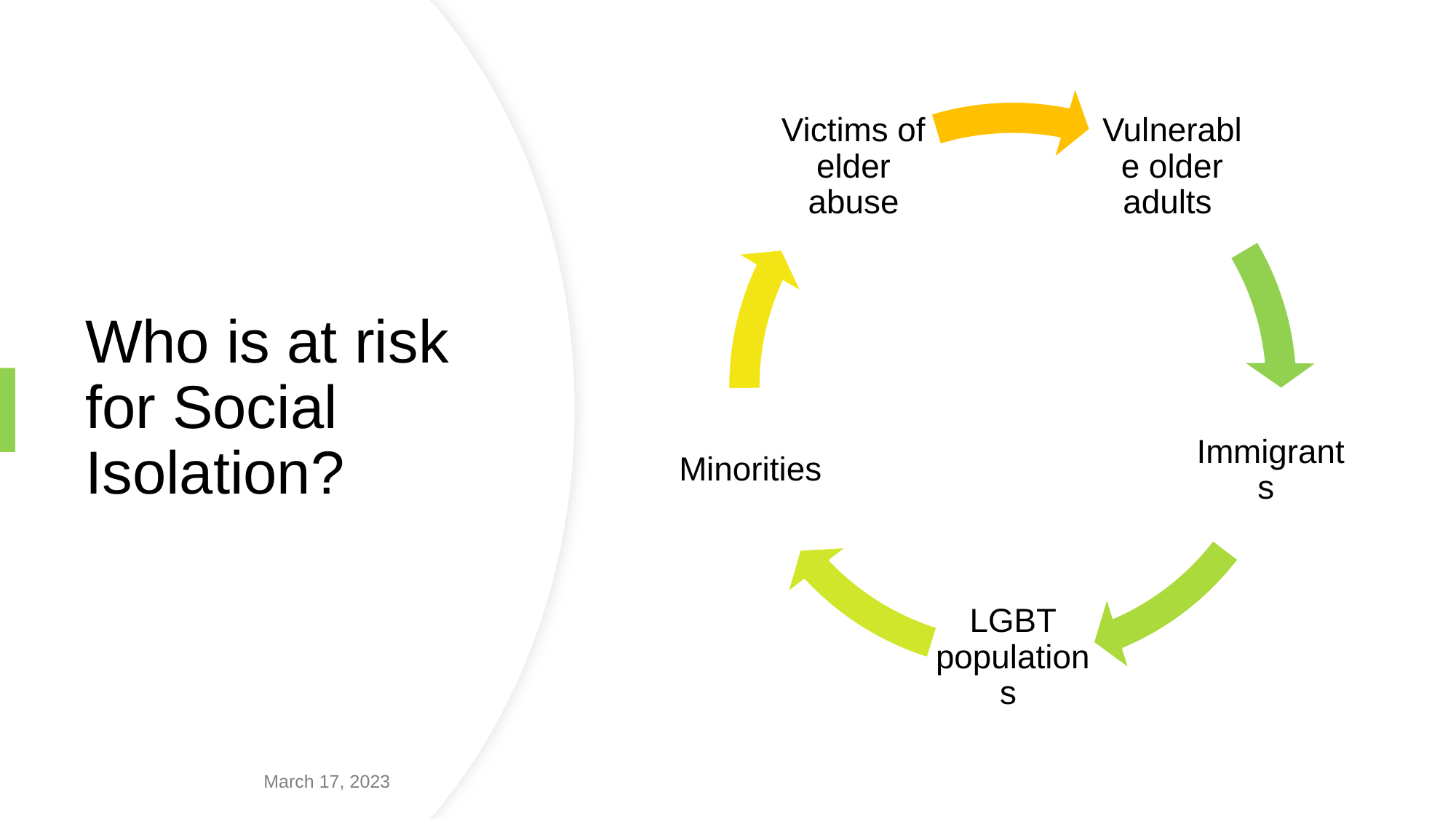

Vulnerable older adults
Immigrants
LGBT populations
Minorities
Victims of elder abuse
# Who is at risk for Social Isolation?

March 17, 2023